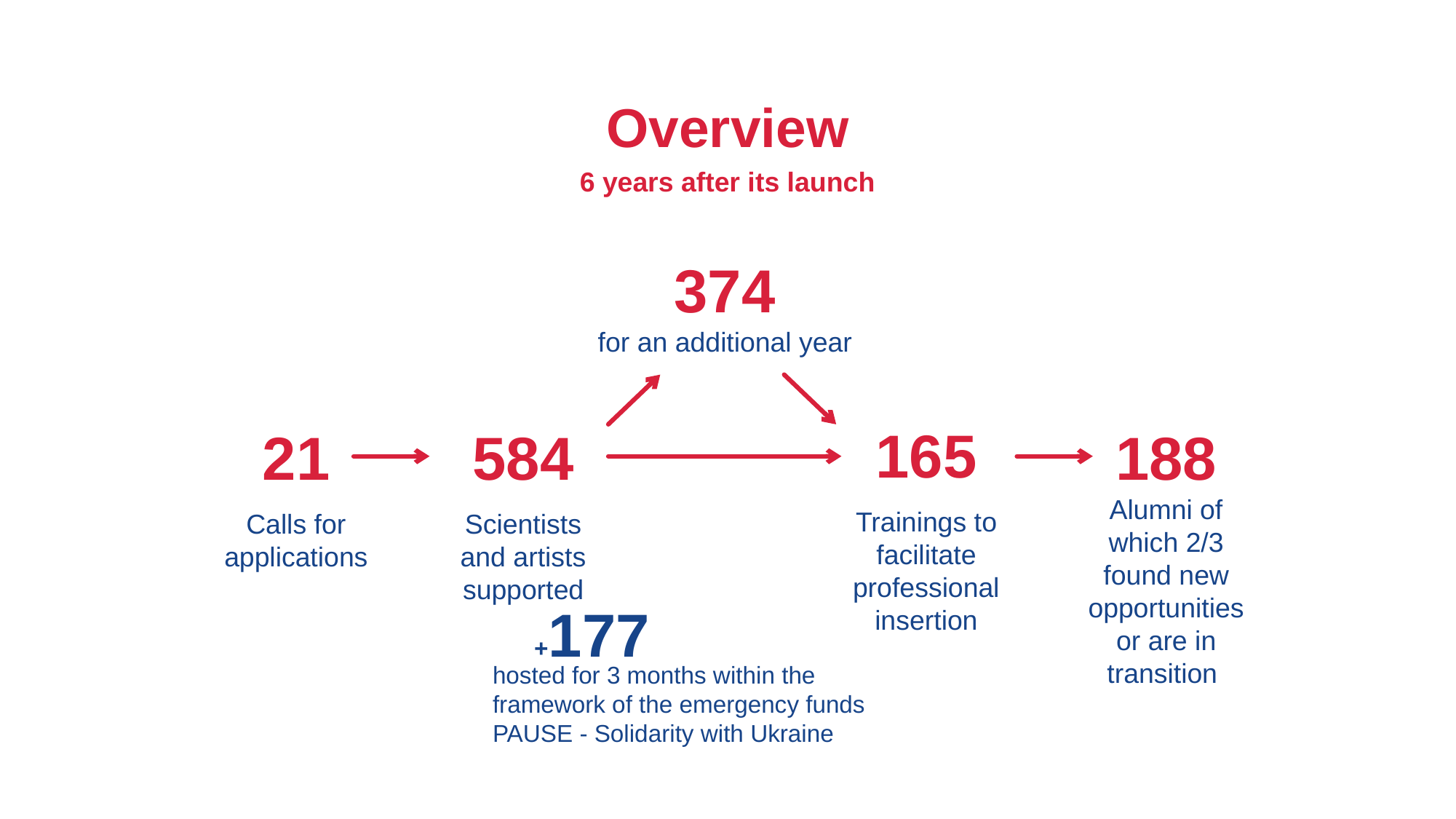

# Overview
6 years after its launch
374
for an additional year
165
Trainings to facilitate professional insertion
21
Calls for applications
584
Scientists and artists supported
188
Alumni of which 2/3 found new opportunities or are in transition
+177
hosted for 3 months within the framework of the emergency funds
PAUSE - Solidarity with Ukraine